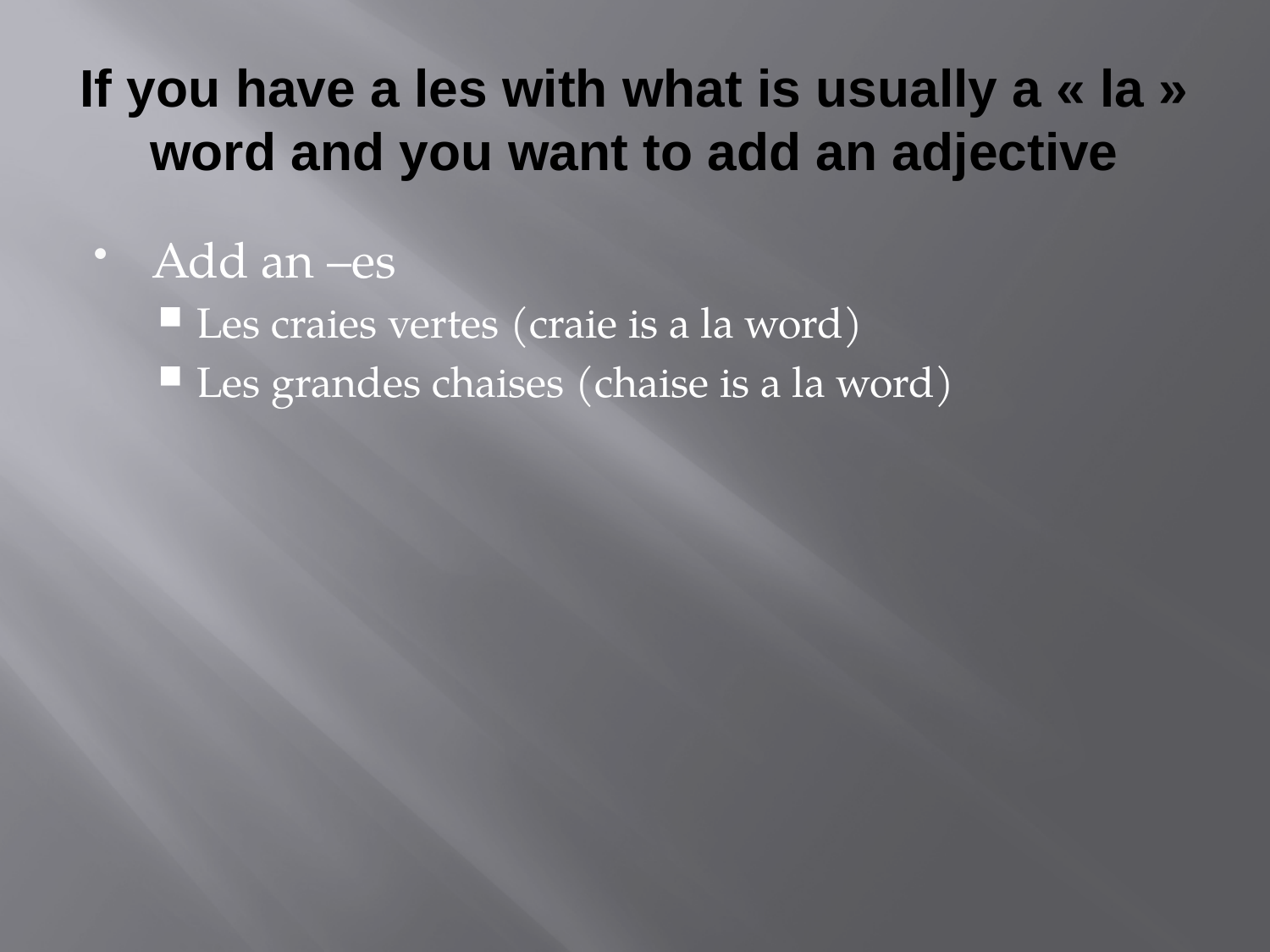

# If you have a les with what is usually a « la » word and you want to add an adjective
Add an –es
Les craies vertes (craie is a la word)
Les grandes chaises (chaise is a la word)